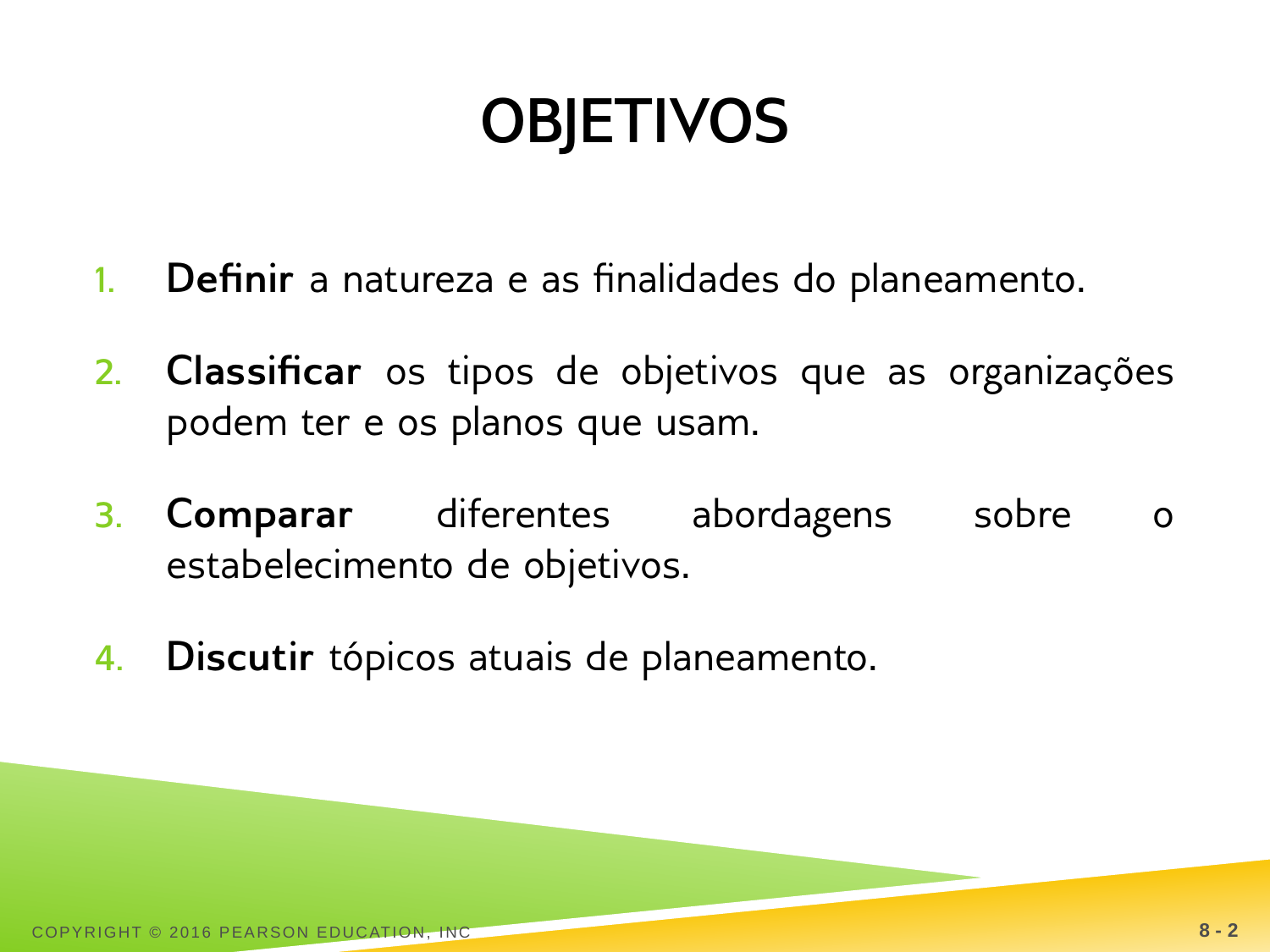

# Objetivos
Definir a natureza e as finalidades do planeamento.

Classificar os tipos de objetivos que as organizações podem ter e os planos que usam.

Comparar diferentes abordagens sobre o estabelecimento de objetivos.

Discutir tópicos atuais de planeamento.

Copyright © 2016 Pearson Education, Inc
8 - 2